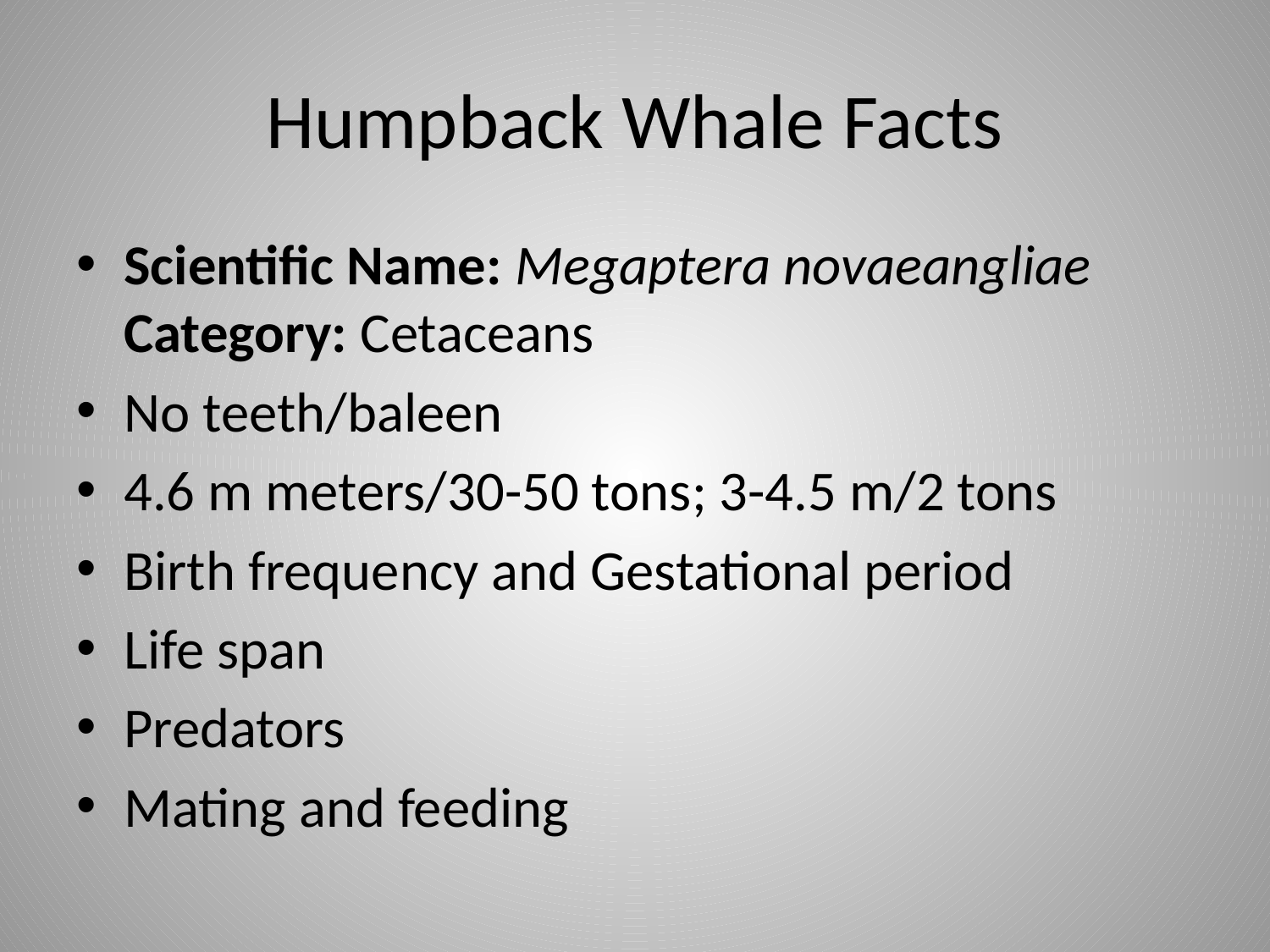

# Humpback Whale Facts
Scientific Name: Megaptera novaeangliae Category: Cetaceans
No teeth/baleen
4.6 m meters/30-50 tons; 3-4.5 m/2 tons
Birth frequency and Gestational period
Life span
Predators
Mating and feeding